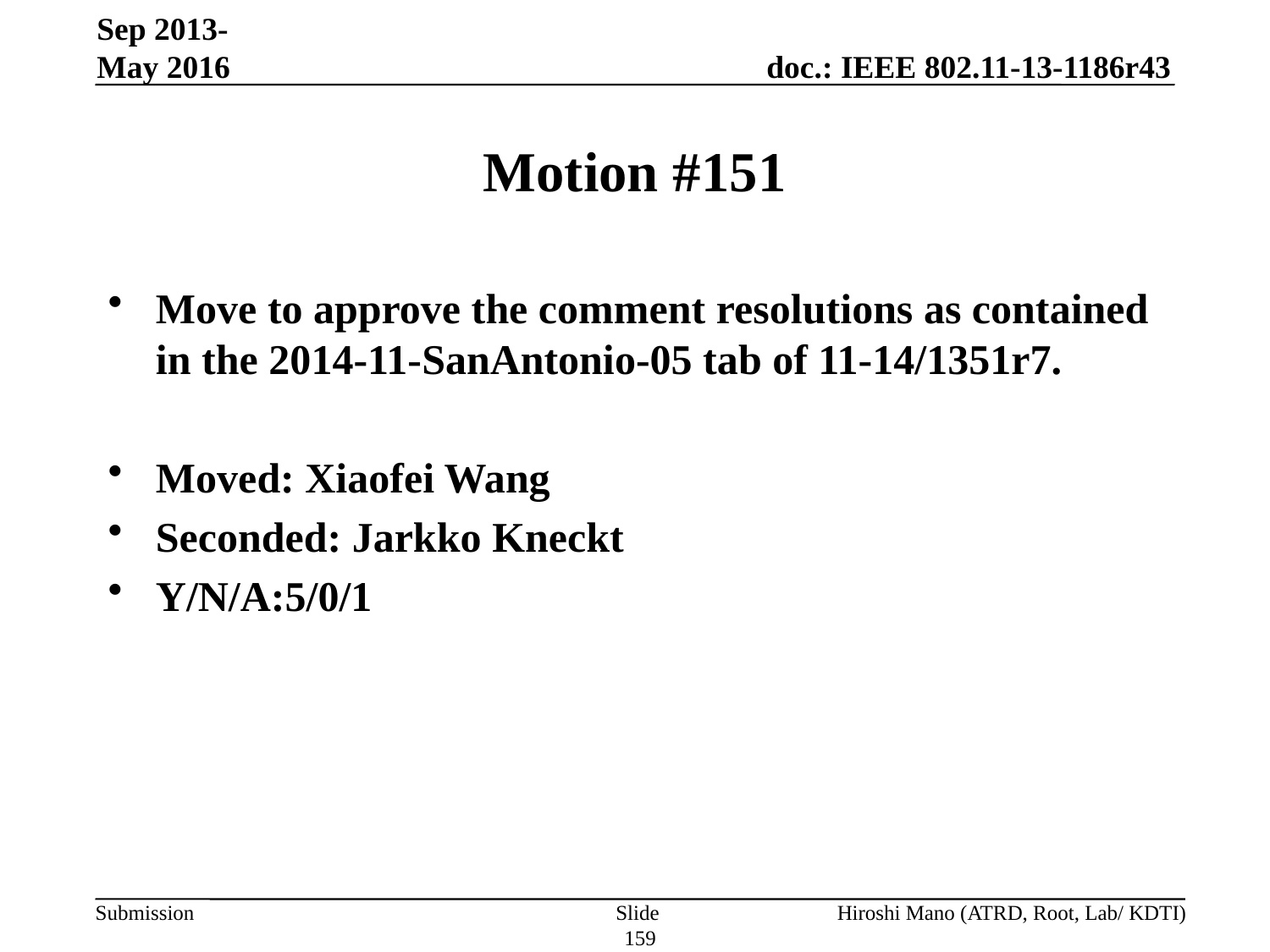

Sep 2013-May 2016
# Motion #151
Move to approve the comment resolutions as contained in the 2014-11-SanAntonio-05 tab of 11-14/1351r7.

Moved: Xiaofei Wang
Seconded: Jarkko Kneckt
Y/N/A:5/0/1
Slide 159
Hiroshi Mano (ATRD, Root, Lab/ KDTI)